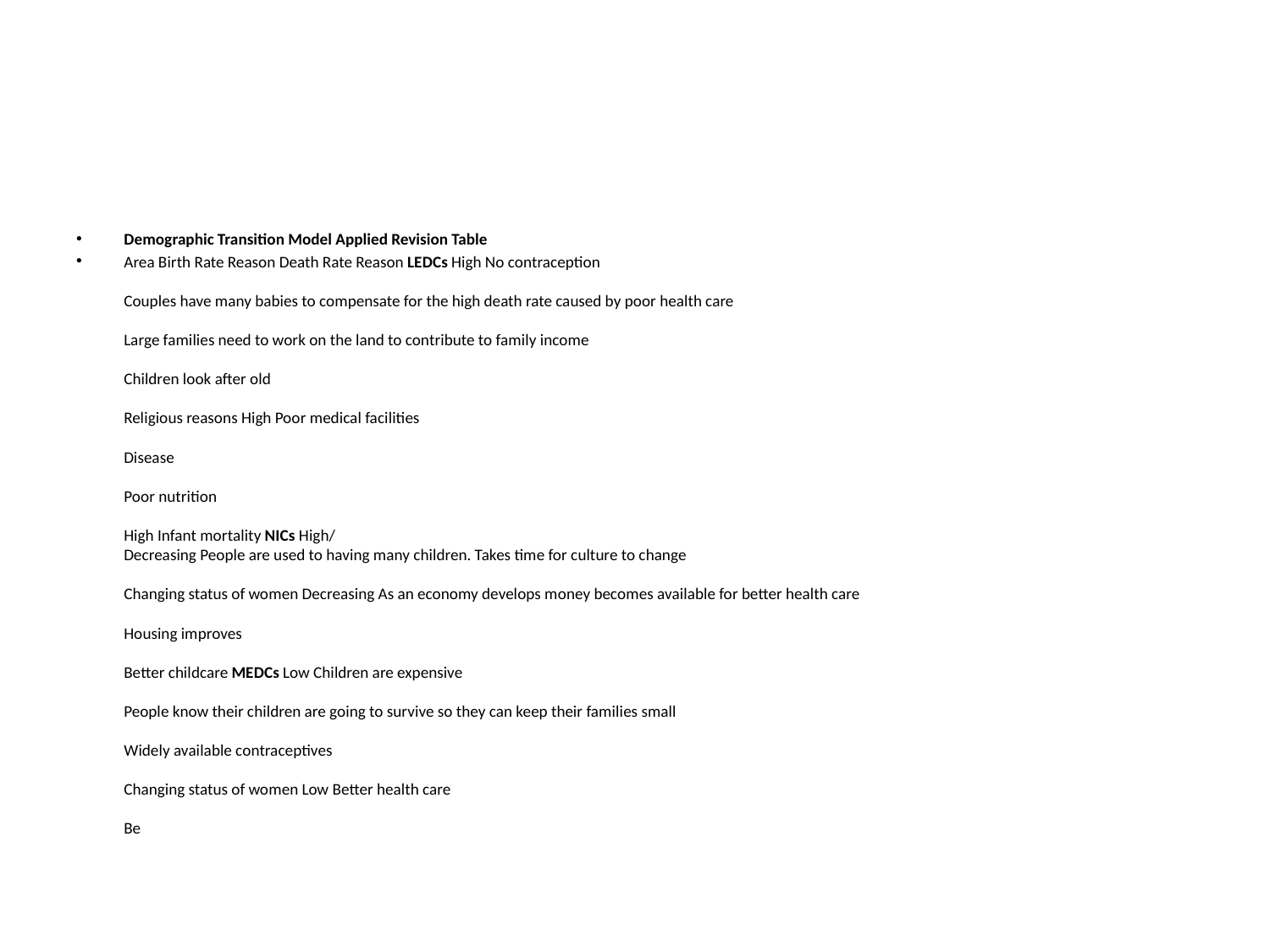

#
Demographic Transition Model Applied Revision Table
Area Birth Rate Reason Death Rate Reason LEDCs High No contraception
Couples have many babies to compensate for the high death rate caused by poor health care
Large families need to work on the land to contribute to family income
Children look after old
Religious reasons High Poor medical facilities
Disease
Poor nutrition
High Infant mortality NICs High/
Decreasing People are used to having many children. Takes time for culture to change
Changing status of women Decreasing As an economy develops money becomes available for better health care
Housing improves
Better childcare MEDCs Low Children are expensive
People know their children are going to survive so they can keep their families small
Widely available contraceptives
Changing status of women Low Better health care
Be